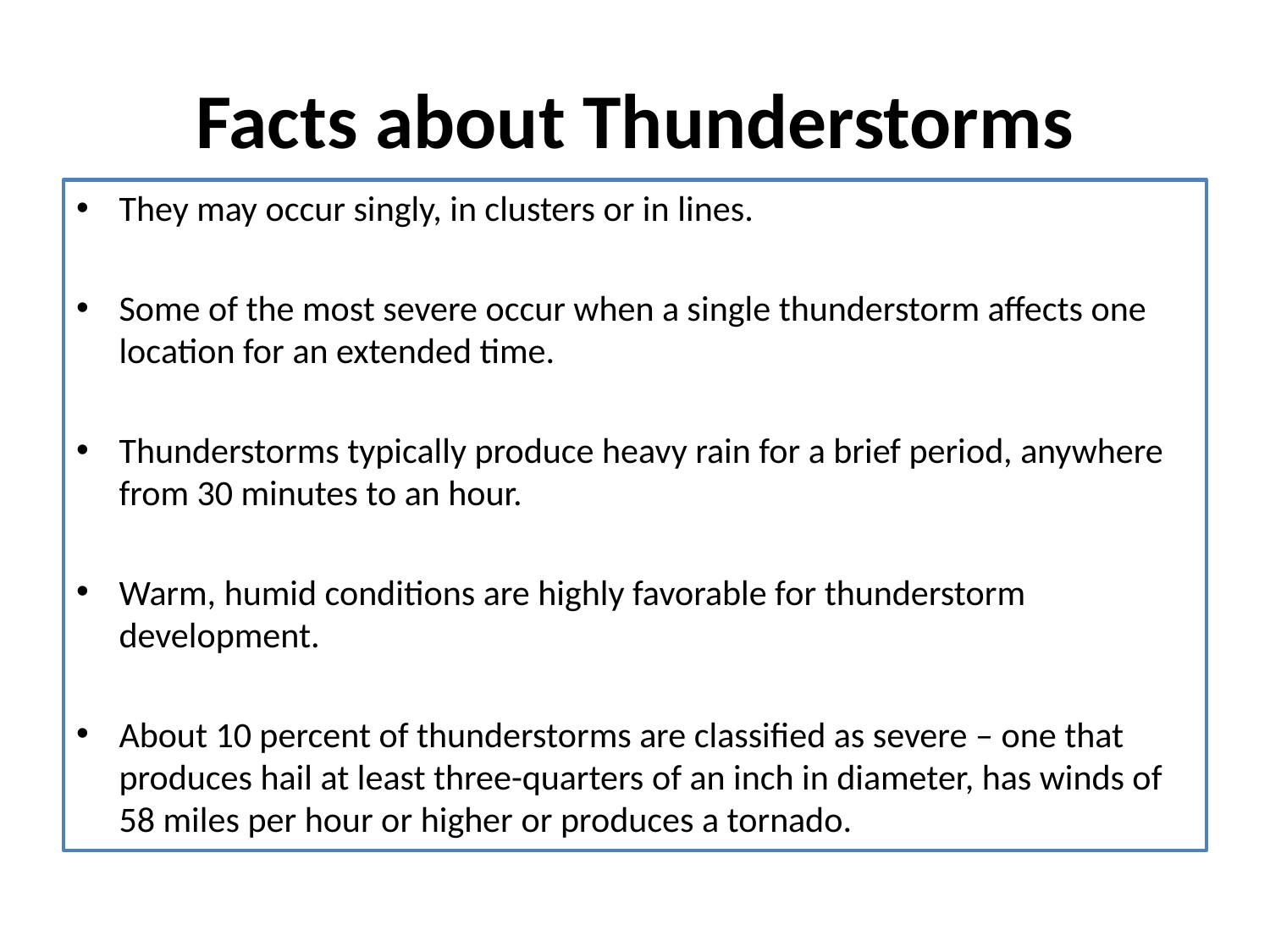

# Facts about Thunderstorms
They may occur singly, in clusters or in lines.

Some of the most severe occur when a single thunderstorm affects one location for an extended time.

Thunderstorms typically produce heavy rain for a brief period, anywhere from 30 minutes to an hour.

Warm, humid conditions are highly favorable for thunderstorm development.

About 10 percent of thunderstorms are classified as severe – one that produces hail at least three-quarters of an inch in diameter, has winds of 58 miles per hour or higher or produces a tornado.